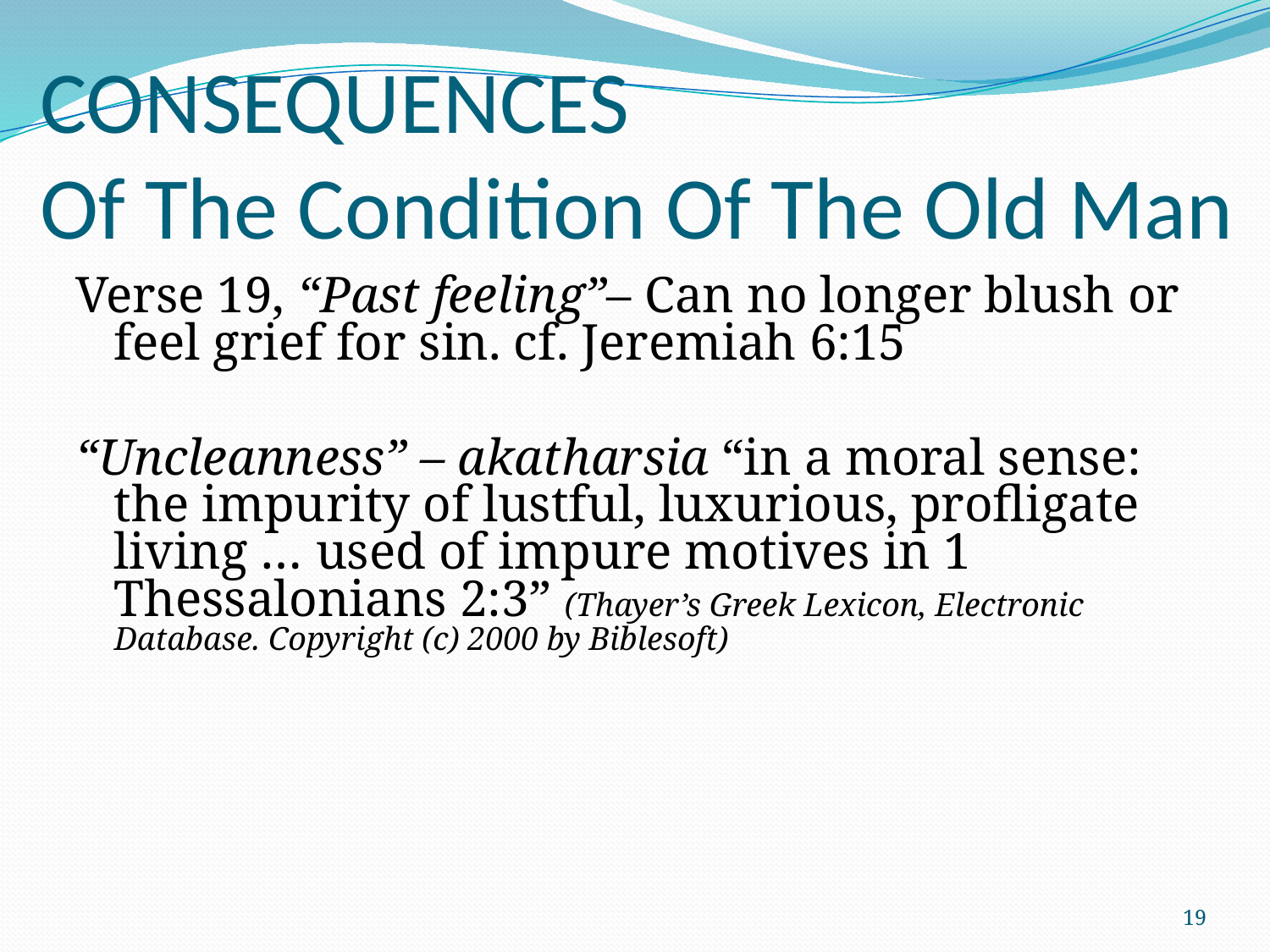

# CONSEQUENCES Of The Condition Of The Old Man
Verse 19, “Past feeling”– Can no longer blush or feel grief for sin. cf. Jeremiah 6:15

“Uncleanness” – akatharsia “in a moral sense: the impurity of lustful, luxurious, profligate living … used of impure motives in 1 Thessalonians 2:3” (Thayer’s Greek Lexicon, Electronic Database. Copyright (c) 2000 by Biblesoft)
19